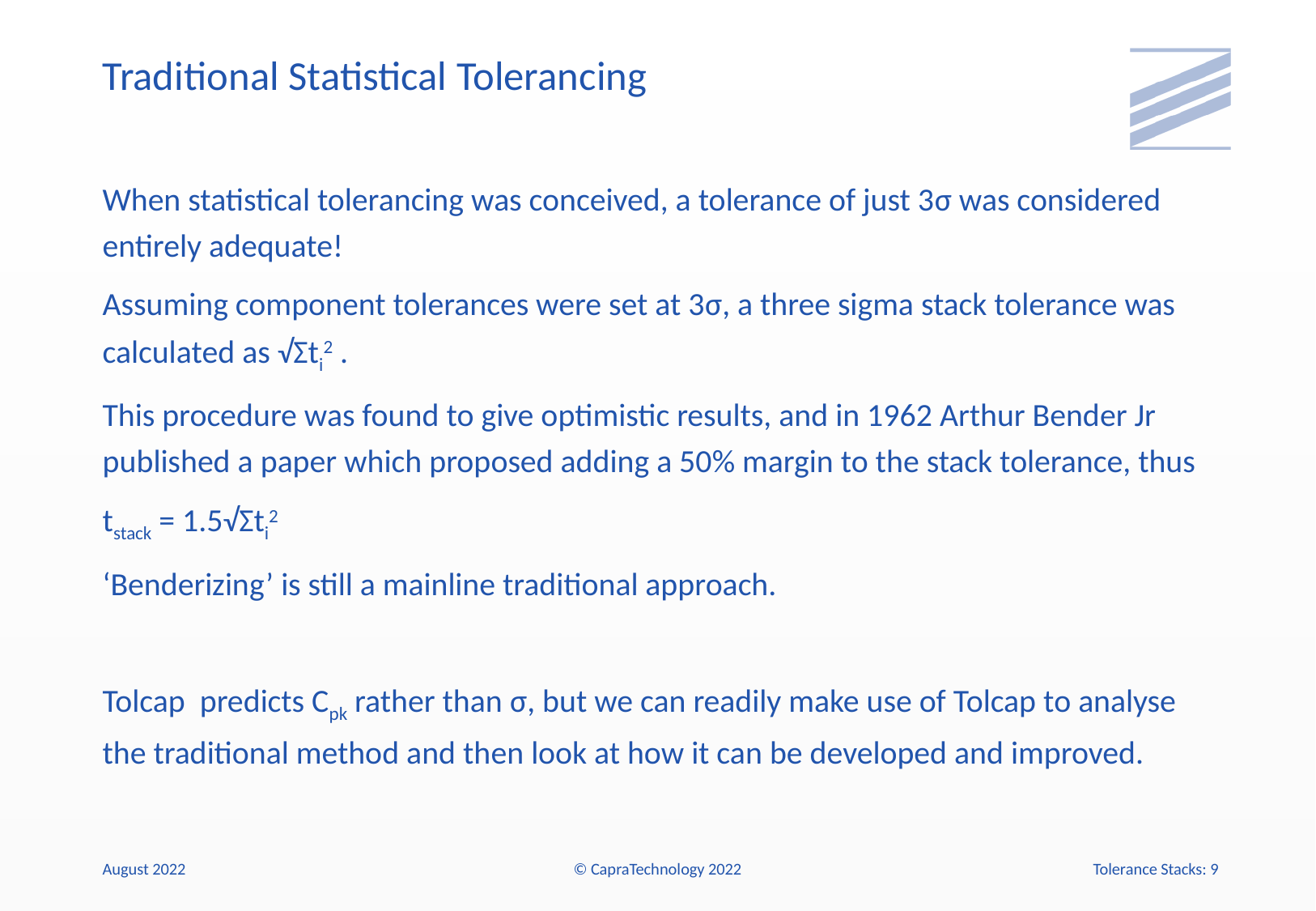

# Traditional Statistical Tolerancing
When statistical tolerancing was conceived, a tolerance of just 3σ was considered entirely adequate!
Assuming component tolerances were set at 3σ, a three sigma stack tolerance was calculated as √Σti2 .
This procedure was found to give optimistic results, and in 1962 Arthur Bender Jr published a paper which proposed adding a 50% margin to the stack tolerance, thus
tstack = 1.5√Σti2
‘Benderizing’ is still a mainline traditional approach.

Tolcap  predicts Cpk rather than σ, but we can readily make use of Tolcap to analyse the traditional method and then look at how it can be developed and improved.

August 2022
© CapraTechnology 2022
Tolerance Stacks: 9